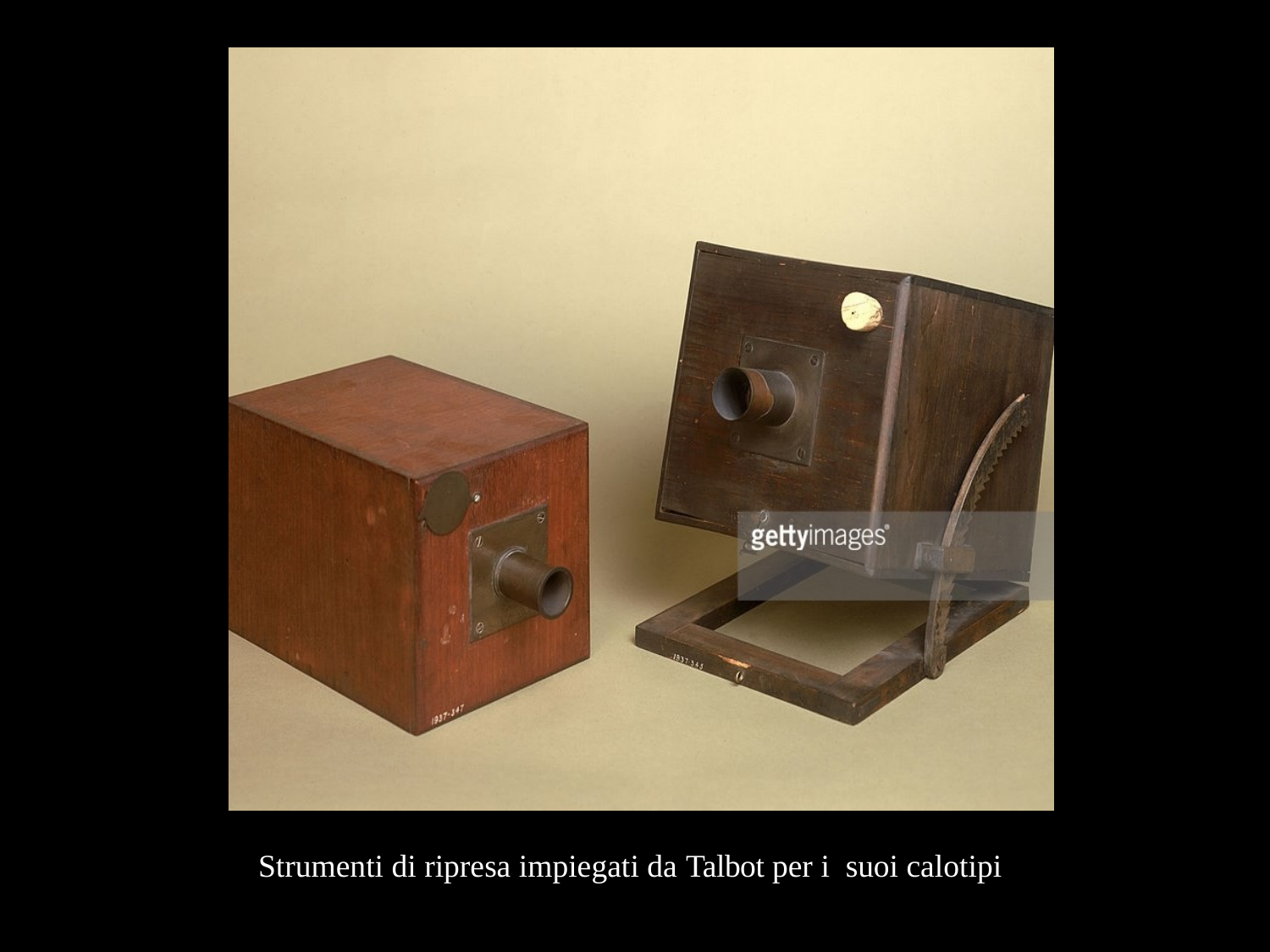

Strumenti di ripresa impiegati da Talbot per i  suoi calotipi